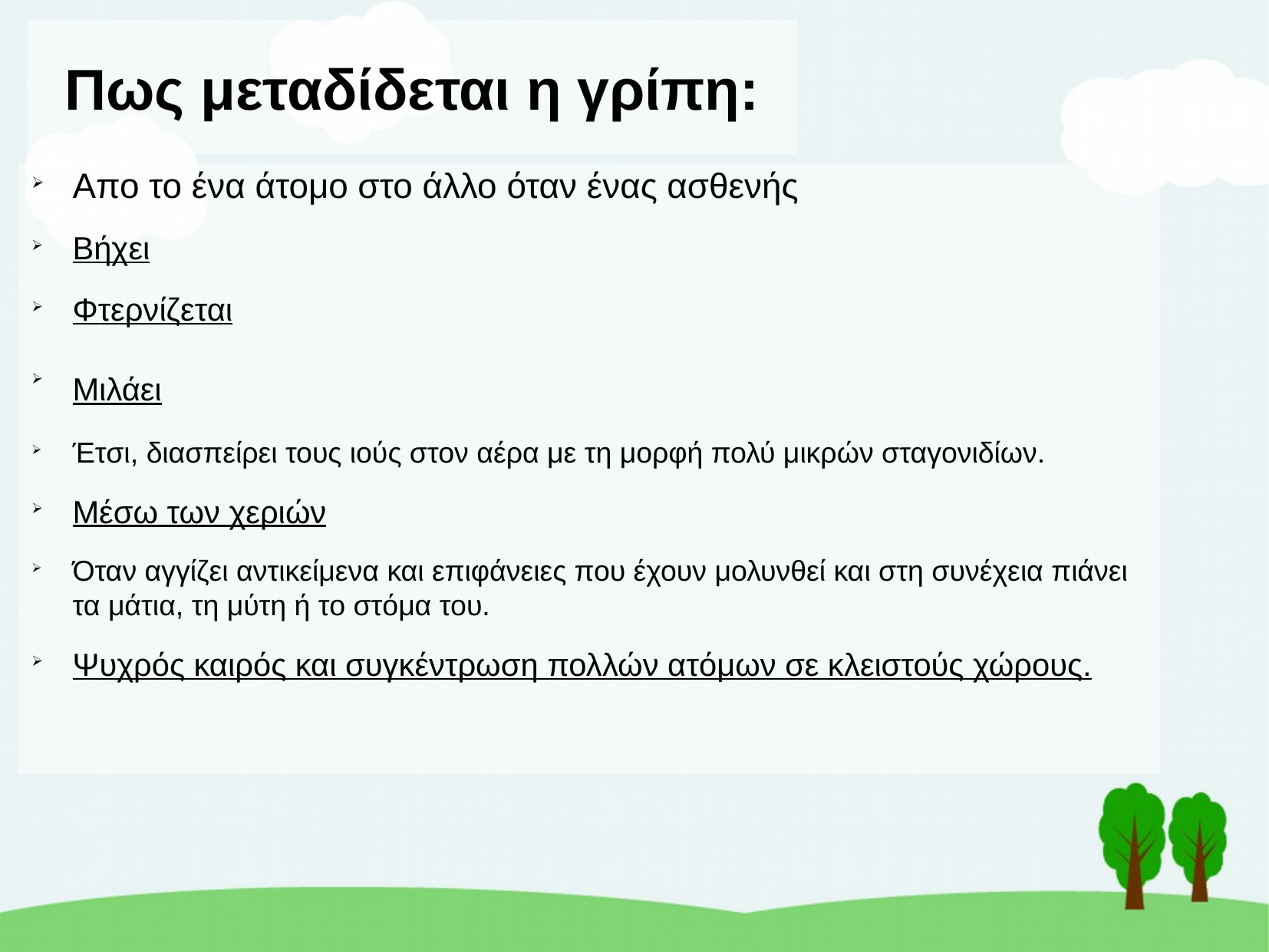

Πως μεταδίδεται η γρίπη:
Aπο το ένα άτομο στο άλλο όταν ένας ασθενής
Βήχει
Φτερνίζεται
Μιλάει
Έτσι, διασπείρει τους ιούς στον αέρα με τη μορφή πολύ μικρών σταγονιδίων.
Μέσω των χεριών
Όταν αγγίζει αντικείμενα και επιφάνειες που έχουν μολυνθεί και στη συνέχεια πιάνει τα μάτια, τη μύτη ή το στόμα του.
Ψυχρός καιρός και συγκέντρωση πολλών ατόμων σε κλειστούς χώρους.